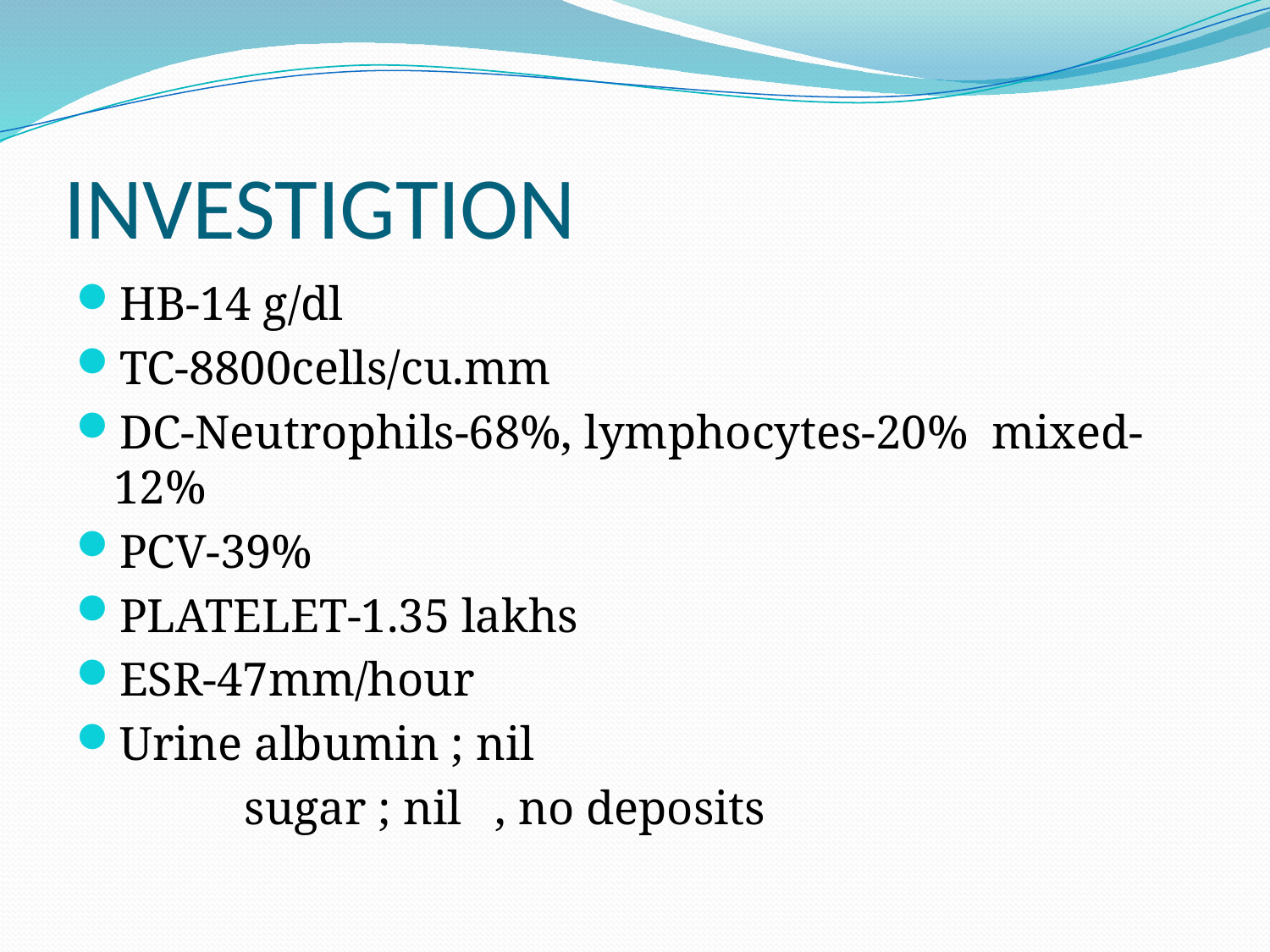

# INVESTIGTION
HB-14 g/dl
TC-8800cells/cu.mm
DC-Neutrophils-68%, lymphocytes-20%  mixed-12%
PCV-39%
PLATELET-1.35 lakhs
ESR-47mm/hour
Urine albumin ; nil
	           sugar ; nil	, no deposits